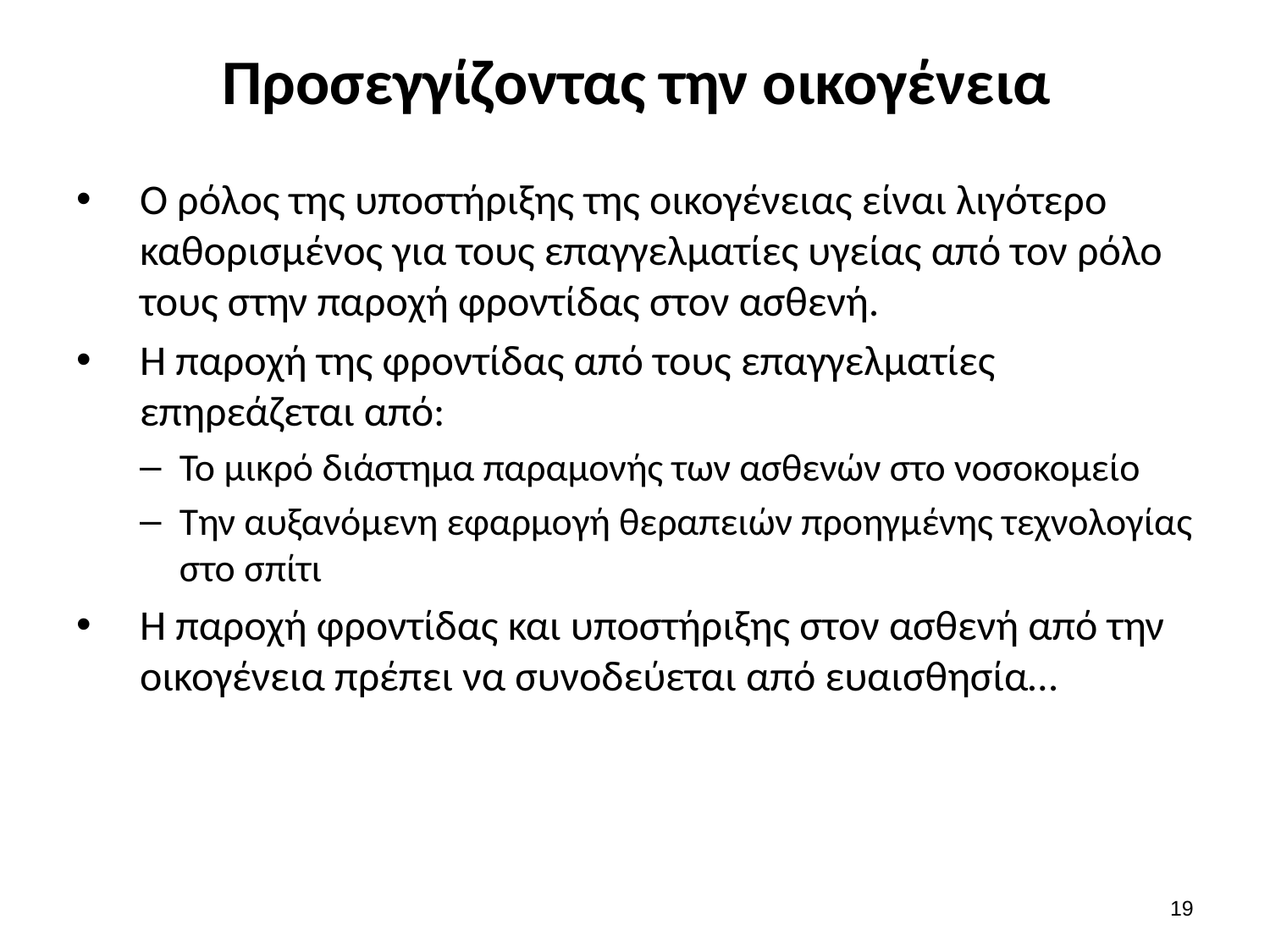

# Προσεγγίζοντας την οικογένεια
Ο ρόλος της υποστήριξης της οικογένειας είναι λιγότερο καθορισμένος για τους επαγγελματίες υγείας από τον ρόλο τους στην παροχή φροντίδας στον ασθενή.
Η παροχή της φροντίδας από τους επαγγελματίες επηρεάζεται από:
Το μικρό διάστημα παραμονής των ασθενών στο νοσοκομείο
Την αυξανόμενη εφαρμογή θεραπειών προηγμένης τεχνολογίας στο σπίτι
Η παροχή φροντίδας και υποστήριξης στον ασθενή από την οικογένεια πρέπει να συνοδεύεται από ευαισθησία…

19